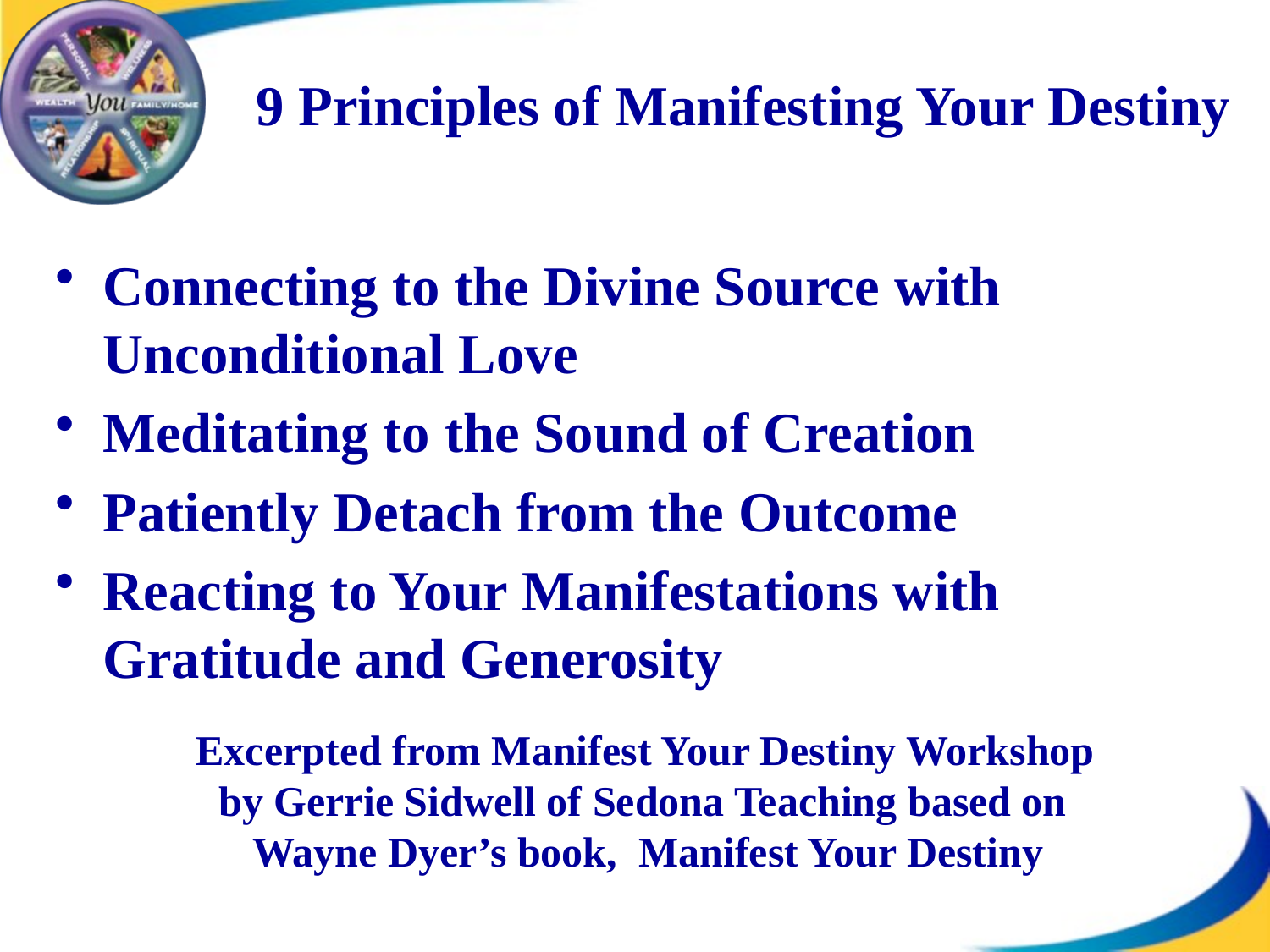

9 Principles of Manifesting Your Destiny

Connecting to the Divine Source with Unconditional Love
Meditating to the Sound of Creation
Patiently Detach from the Outcome
Reacting to Your Manifestations with Gratitude and Generosity
     Excerpted from Manifest Your Destiny Workshop
by Gerrie Sidwell of Sedona Teaching based on
Wayne Dyer’s book,  Manifest Your Destiny

#